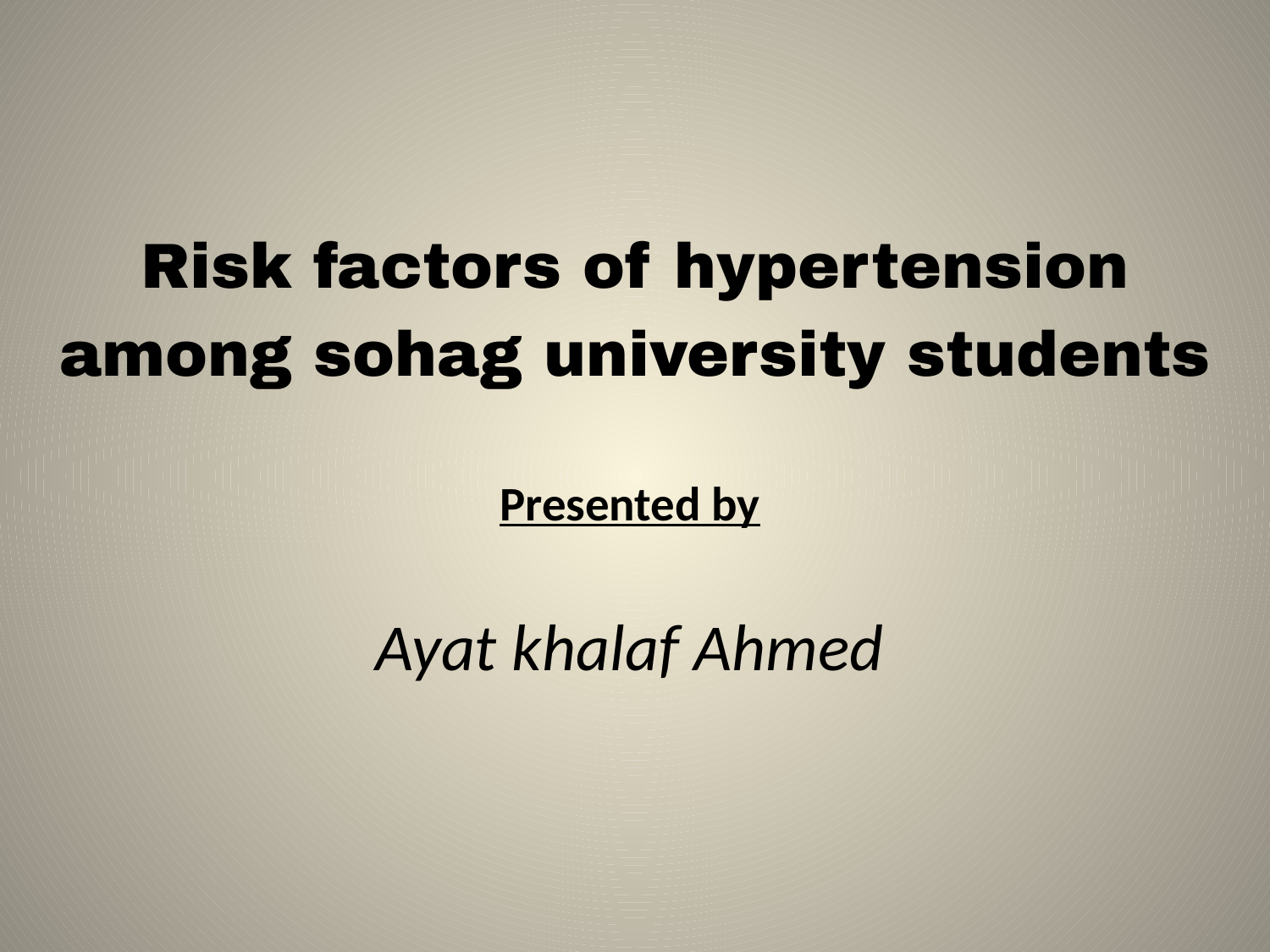

# Risk factors of hypertension among sohag university students
Presented by

Ayat khalaf Ahmed